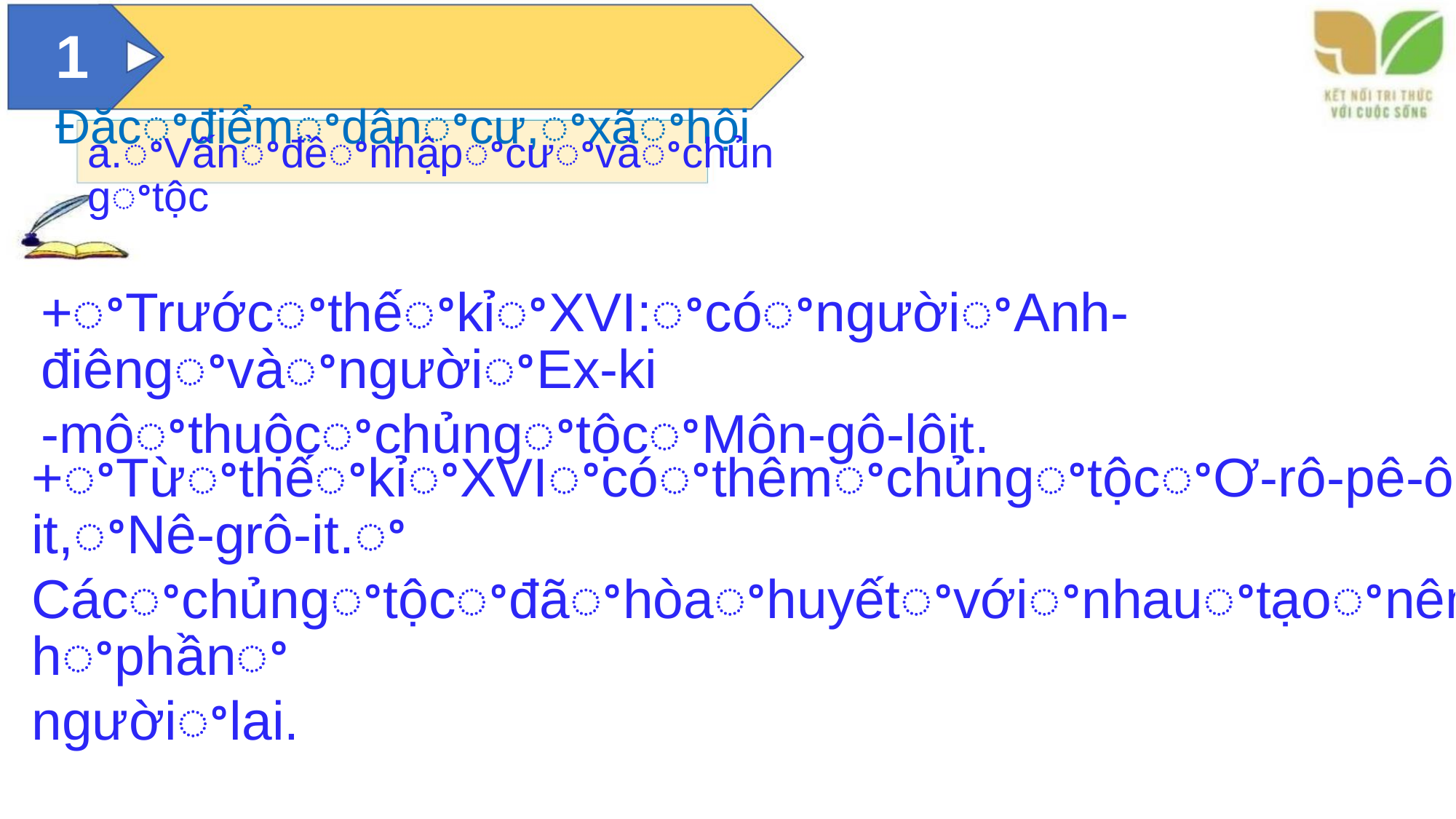

1 Đặcꢀđiểmꢀdânꢀcư,ꢀxãꢀhội
a.ꢀVấnꢀđềꢀnhậpꢀcưꢀvàꢀchủngꢀtộc
+ꢀTrướcꢀthếꢀkỉꢀXVI:ꢀcóꢀngườiꢀAnh-điêngꢀvàꢀngườiꢀEx-ki
-môꢀthuộcꢀchủngꢀtộcꢀMôn-gô-lôit.
+ꢀTừꢀthếꢀkỉꢀXVIꢀcóꢀthêmꢀchủngꢀtộcꢀƠ-rô-pê-ô-it,ꢀNê-grô-it.ꢀ
Cácꢀchủngꢀtộcꢀđãꢀhòaꢀhuyếtꢀvớiꢀnhauꢀtạoꢀnênꢀthànhꢀphầnꢀ
ngườiꢀlai.